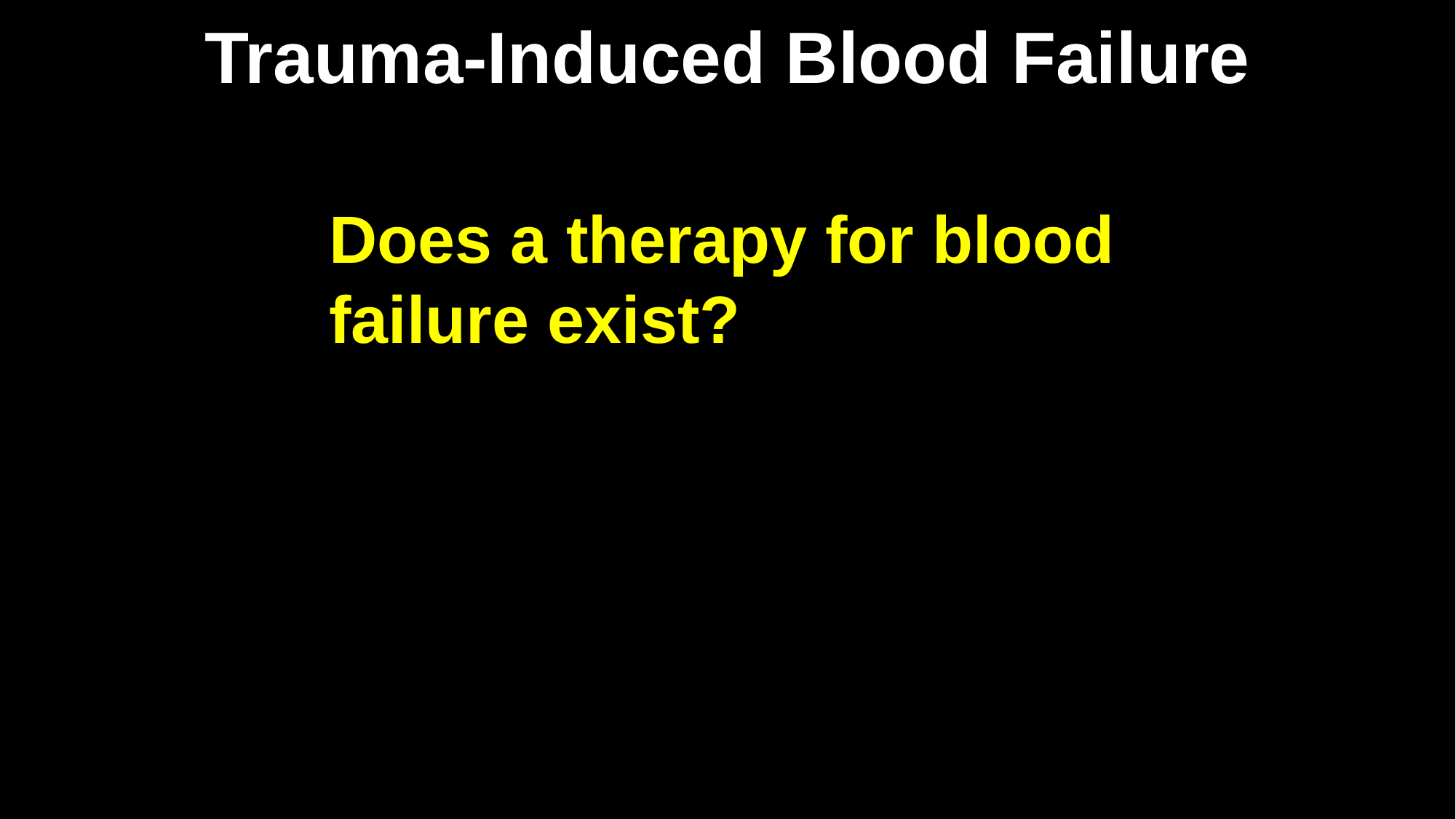

# Trauma-Induced Blood Failure
Does a therapy for blood failure exist?